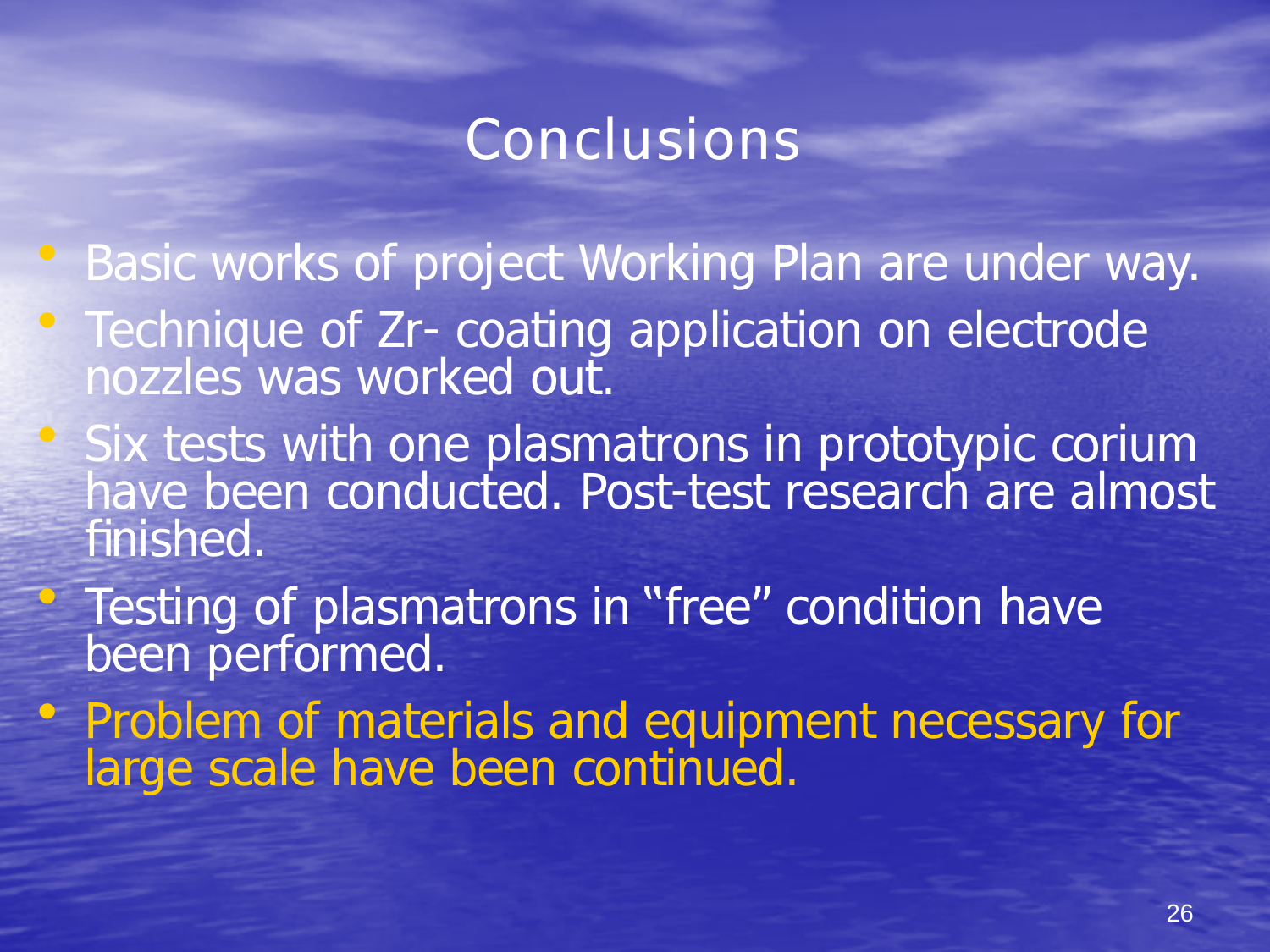

# Conclusions
Basic works of project Working Plan are under way.
Technique of Zr- coating application on electrode nozzles was worked out.
Six tests with one plasmatrons in prototypic corium have been conducted. Post-test research are almost finished.
Testing of plasmatrons in “free” condition have been performed.
Problem of materials and equipment necessary for large scale have been continued.
26